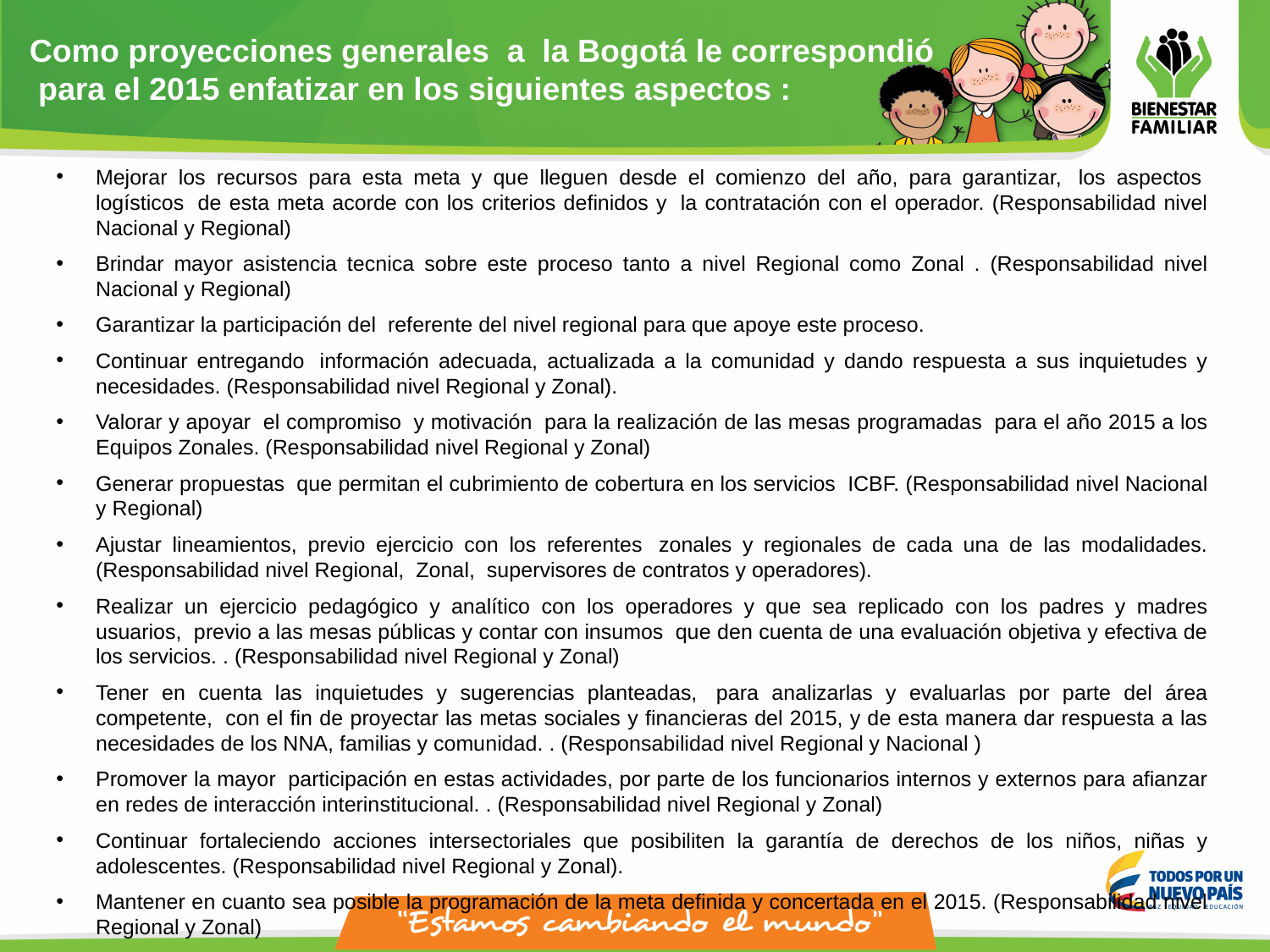

Como proyecciones generales  a  la Bogotá le correspondió  para el 2015 enfatizar en los siguientes aspectos :
Mejorar los recursos para esta meta y que lleguen desde el comienzo del año, para garantizar,  los aspectos  logísticos  de esta meta acorde con los criterios definidos y  la contratación con el operador. (Responsabilidad nivel Nacional y Regional)
Brindar mayor asistencia tecnica sobre este proceso tanto a nivel Regional como Zonal . (Responsabilidad nivel Nacional y Regional)
Garantizar la participación del  referente del nivel regional para que apoye este proceso.
Continuar entregando  información adecuada, actualizada a la comunidad y dando respuesta a sus inquietudes y necesidades. (Responsabilidad nivel Regional y Zonal).
Valorar y apoyar  el compromiso  y motivación  para la realización de las mesas programadas  para el año 2015 a los Equipos Zonales. (Responsabilidad nivel Regional y Zonal)
Generar propuestas  que permitan el cubrimiento de cobertura en los servicios  ICBF. (Responsabilidad nivel Nacional y Regional)
Ajustar lineamientos, previo ejercicio con los referentes  zonales y regionales de cada una de las modalidades. (Responsabilidad nivel Regional,  Zonal,  supervisores de contratos y operadores).
Realizar un ejercicio pedagógico y analítico con los operadores y que sea replicado con los padres y madres usuarios,  previo a las mesas públicas y contar con insumos  que den cuenta de una evaluación objetiva y efectiva de los servicios. . (Responsabilidad nivel Regional y Zonal)
Tener en cuenta las inquietudes y sugerencias planteadas,  para analizarlas y evaluarlas por parte del área competente,  con el fin de proyectar las metas sociales y financieras del 2015, y de esta manera dar respuesta a las necesidades de los NNA, familias y comunidad. . (Responsabilidad nivel Regional y Nacional )
Promover la mayor  participación en estas actividades, por parte de los funcionarios internos y externos para afianzar en redes de interacción interinstitucional. . (Responsabilidad nivel Regional y Zonal)
Continuar fortaleciendo acciones intersectoriales que posibiliten la garantía de derechos de los niños, niñas y adolescentes. (Responsabilidad nivel Regional y Zonal).
Mantener en cuanto sea posible la programación de la meta definida y concertada en el 2015. (Responsabilidad nivel Regional y Zonal)